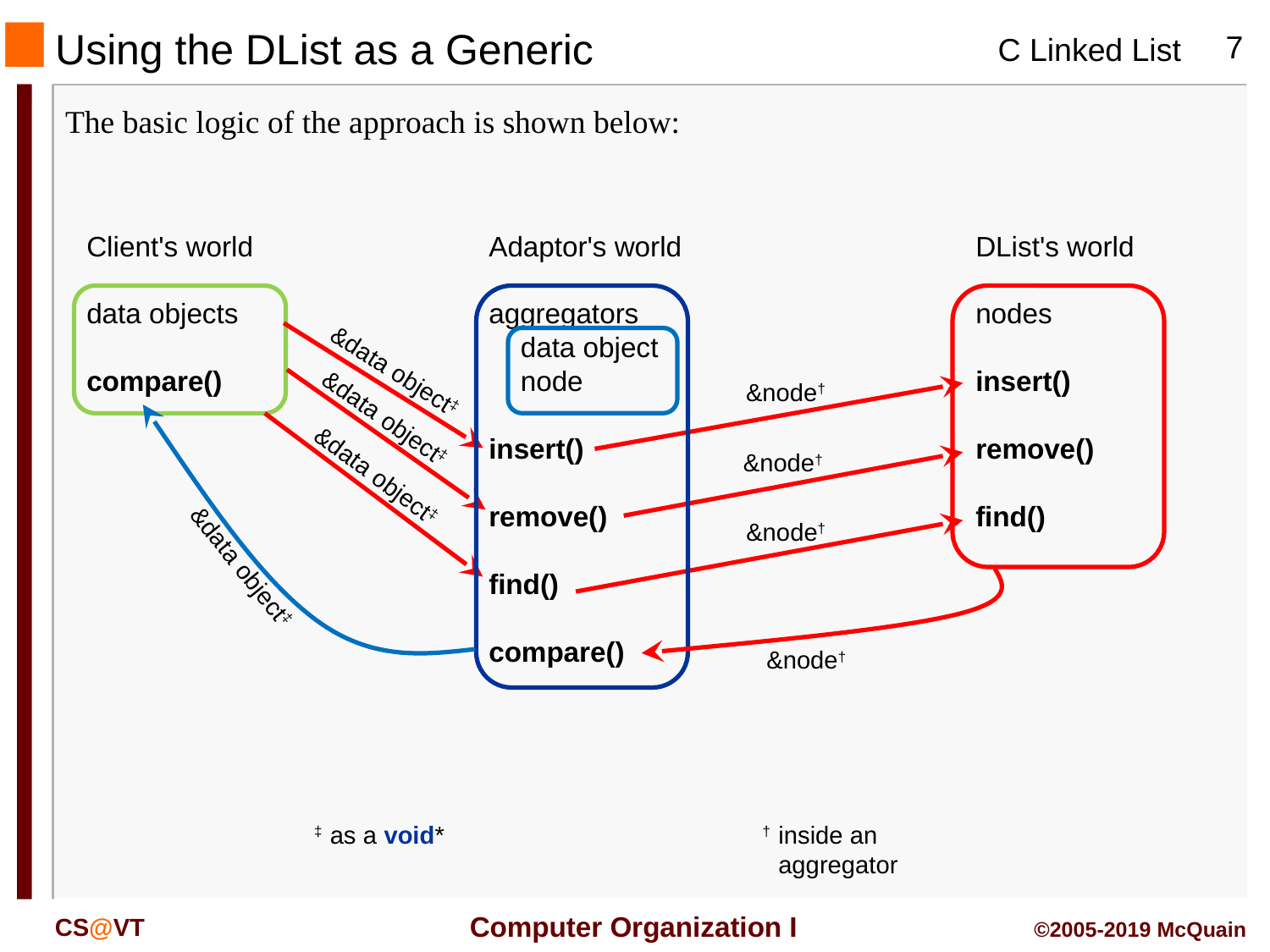

Using the DList as a Generic
The basic logic of the approach is shown below:
Client's world

data objects

compare()

Adaptor's world

aggregators
	data object
	node

insert()

remove()

find()

compare()

DList's world

nodes

insert()

remove()

find()

&data object‡
&data object‡
&node†

&data object‡
&data object‡
&node†
&node†

&node†
‡ 	as a void*
†	inside an aggregator